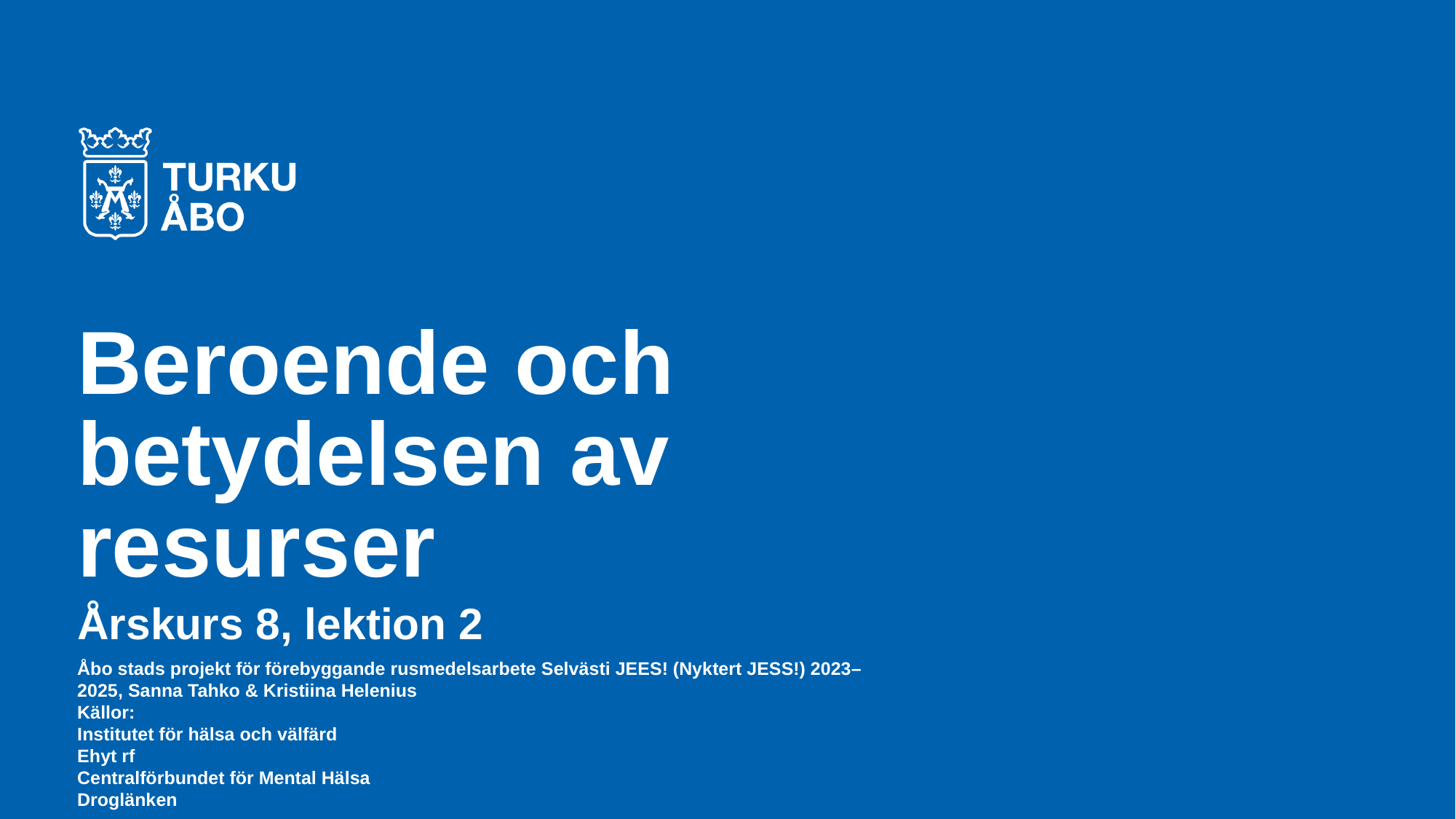

# Beroende och betydelsen av resurser
Årskurs 8, lektion 2
Åbo stads projekt för förebyggande rusmedelsarbete Selvästi JEES! (Nyktert JESS!) 2023–2025, Sanna Tahko & Kristiina Helenius
Källor:
Institutet för hälsa och välfärd
Ehyt rf
Centralförbundet för Mental Hälsa
Droglänken